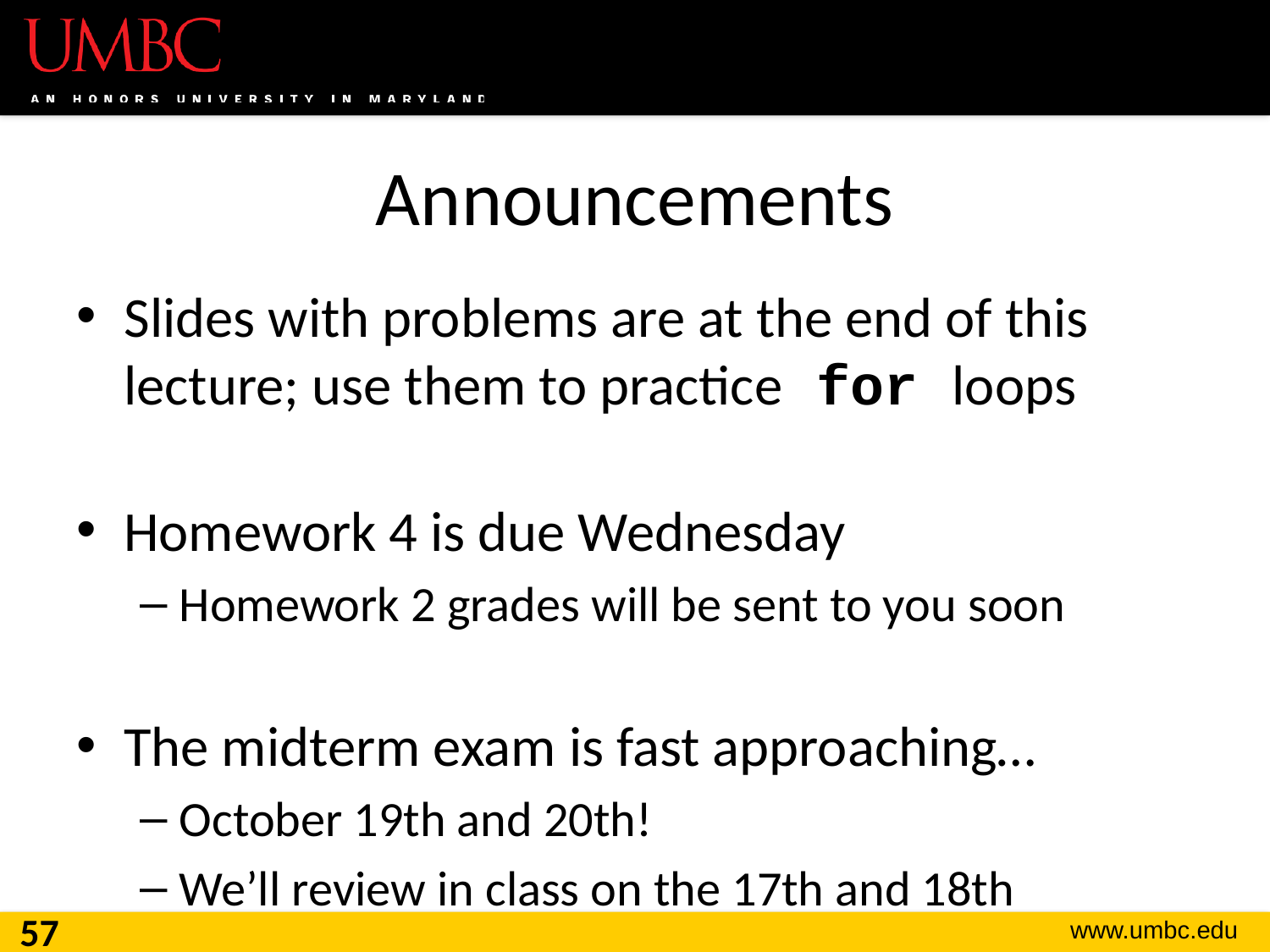

# Announcements
Slides with problems are at the end of this lecture; use them to practice for loops

Homework 4 is due Wednesday
Homework 2 grades will be sent to you soon

The midterm exam is fast approaching…
October 19th and 20th!
We’ll review in class on the 17th and 18th
57